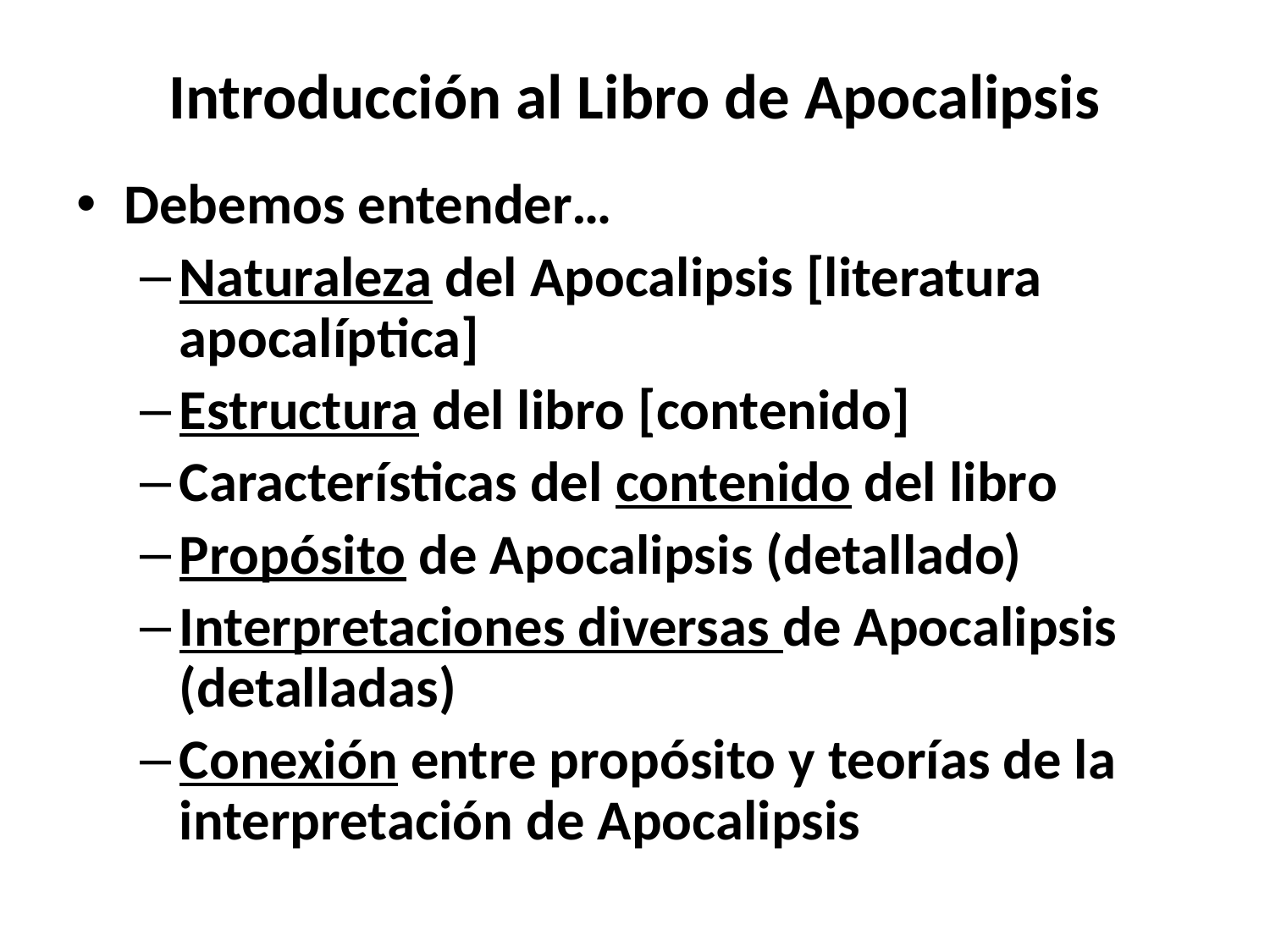

# Introducción al Libro de Apocalipsis
Debemos entender…
Naturaleza del Apocalipsis [literatura apocalíptica]
Estructura del libro [contenido]
Características del contenido del libro
Propósito de Apocalipsis (detallado)
Interpretaciones diversas de Apocalipsis (detalladas)
Conexión entre propósito y teorías de la interpretación de Apocalipsis